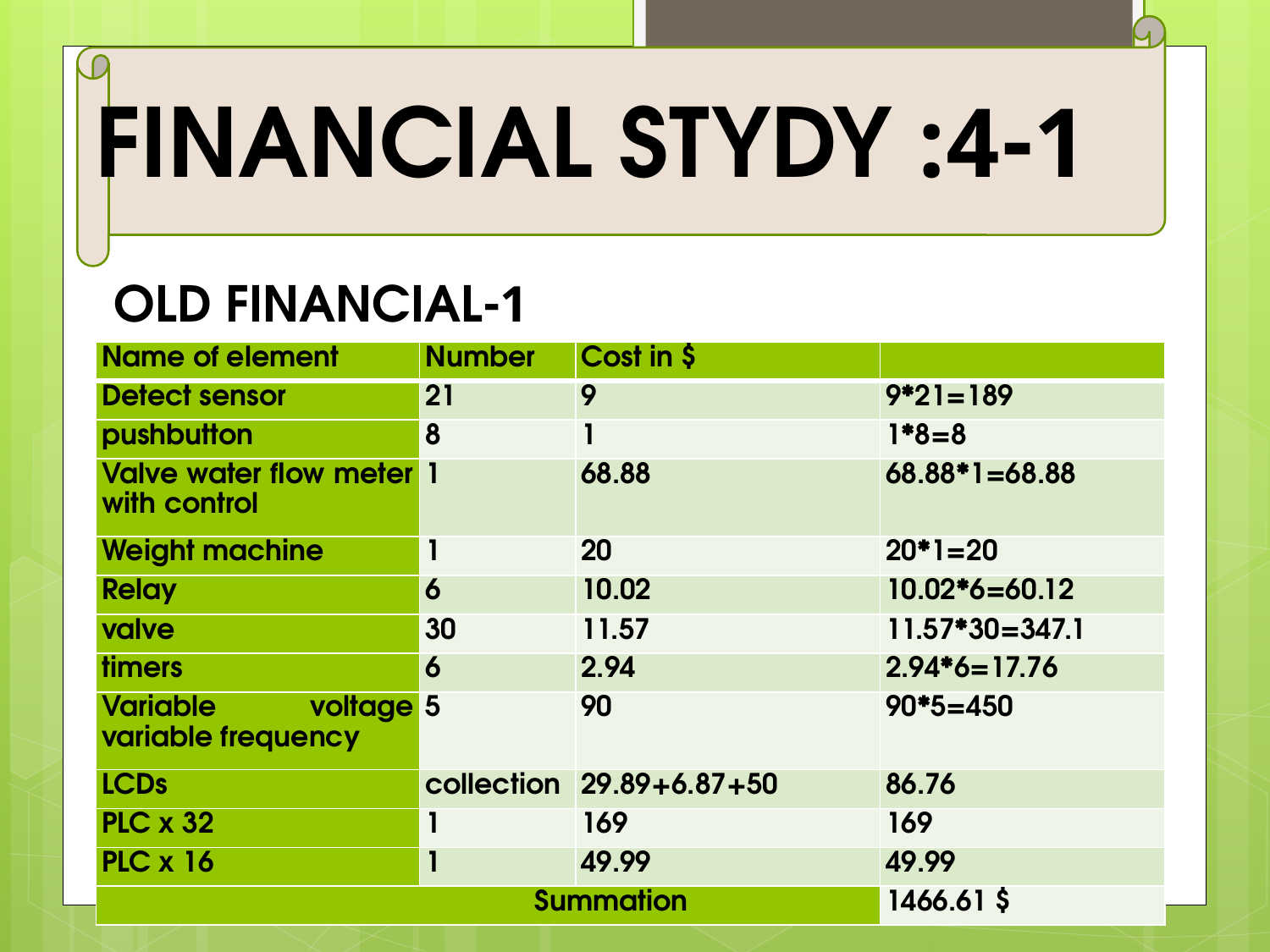

4-1: Financial stydy
1-OLd Financial
| Name of element | Number | Cost in $ |  |
| --- | --- | --- | --- |
| Detect sensor | 21 | 9 | 9\*21=189 |
| pushbutton | 8 | 1 | 1\*8=8 |
| Valve water flow meter with control | 1 | 68.88 | 68.88\*1=68.88 |
| Weight machine | 1 | 20 | 20\*1=20 |
| Relay | 6 | 10.02 | 10.02\*6=60.12 |
| valve | 30 | 11.57 | 11.57\*30=347.1 |
| timers | 6 | 2.94 | 2.94\*6=17.76 |
| Variable voltage variable frequency | 5 | 90 | 90\*5=450 |
| LCDs | collection | 29.89+6.87+50 | 86.76 |
| PLC x 32 | 1 | 169 | 169 |
| PLC x 16 | 1 | 49.99 | 49.99 |
| Summation |  |  | 1466.61 $ |